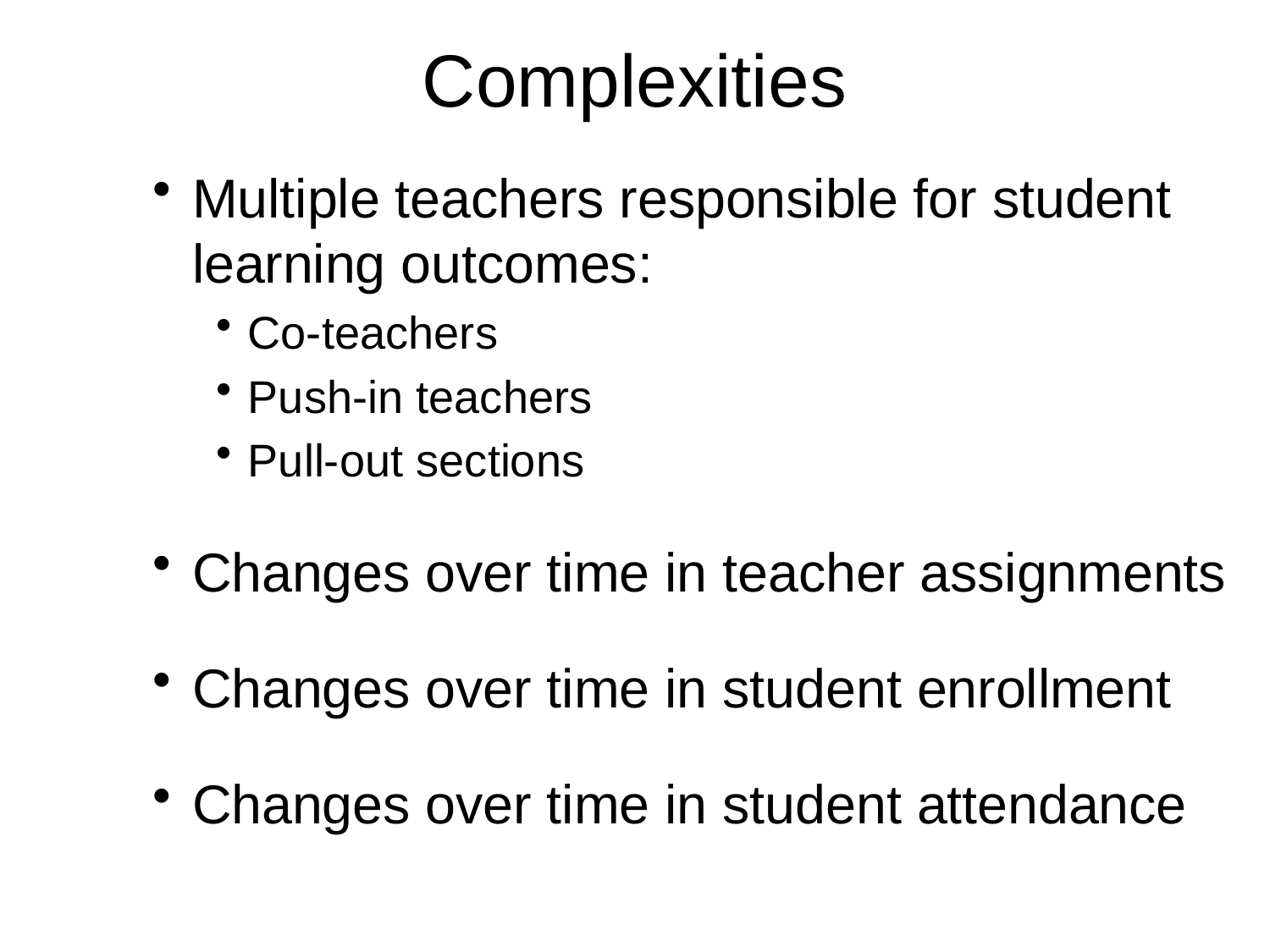

# Complexities
Multiple teachers responsible for student learning outcomes:
Co-teachers
Push-in teachers
Pull-out sections

Changes over time in teacher assignments

Changes over time in student enrollment

Changes over time in student attendance